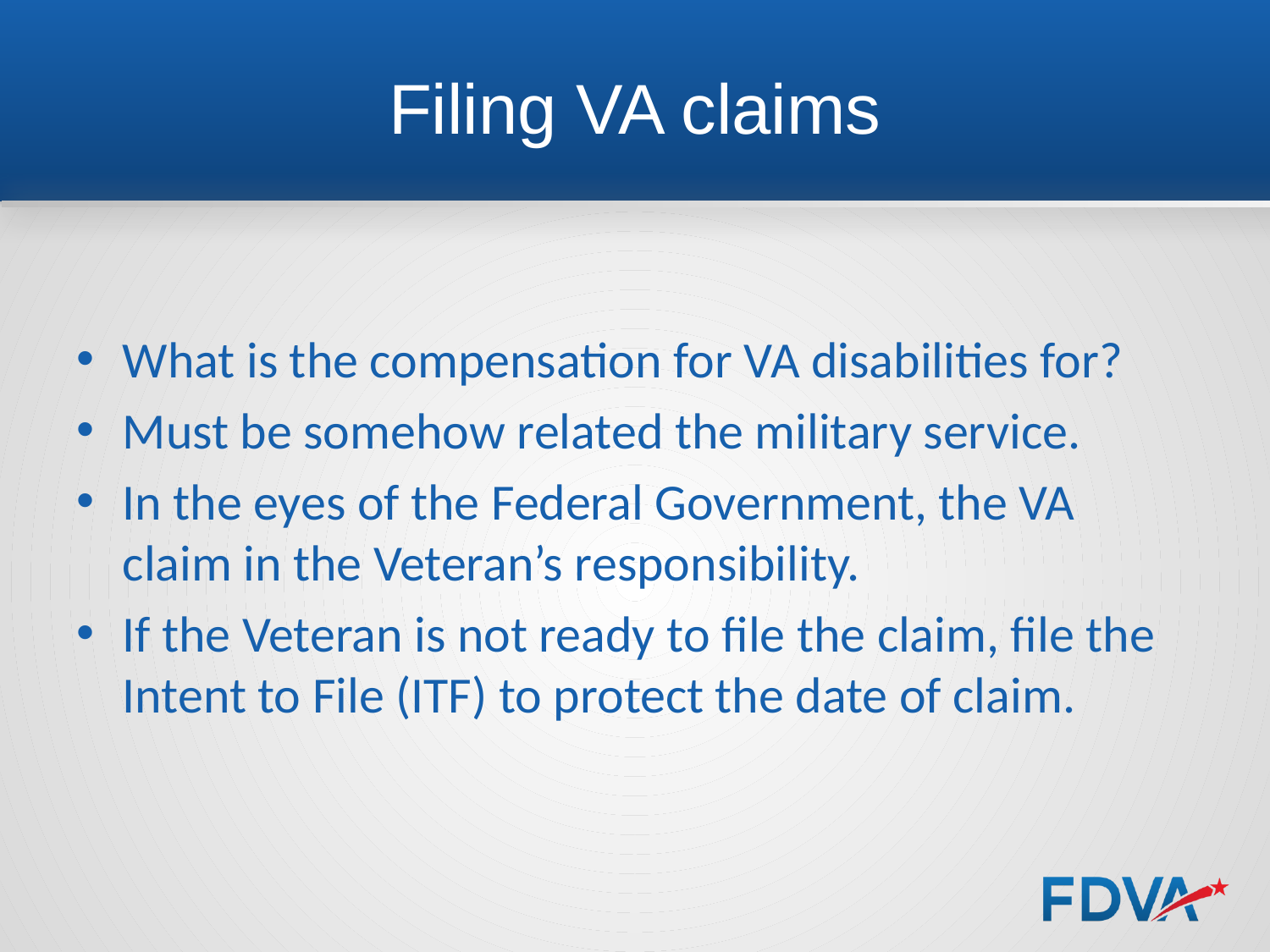

# Filing VA claims

What is the compensation for VA disabilities for?
Must be somehow related the military service.
In the eyes of the Federal Government, the VA claim in the Veteran’s responsibility.
If the Veteran is not ready to file the claim, file the Intent to File (ITF) to protect the date of claim.